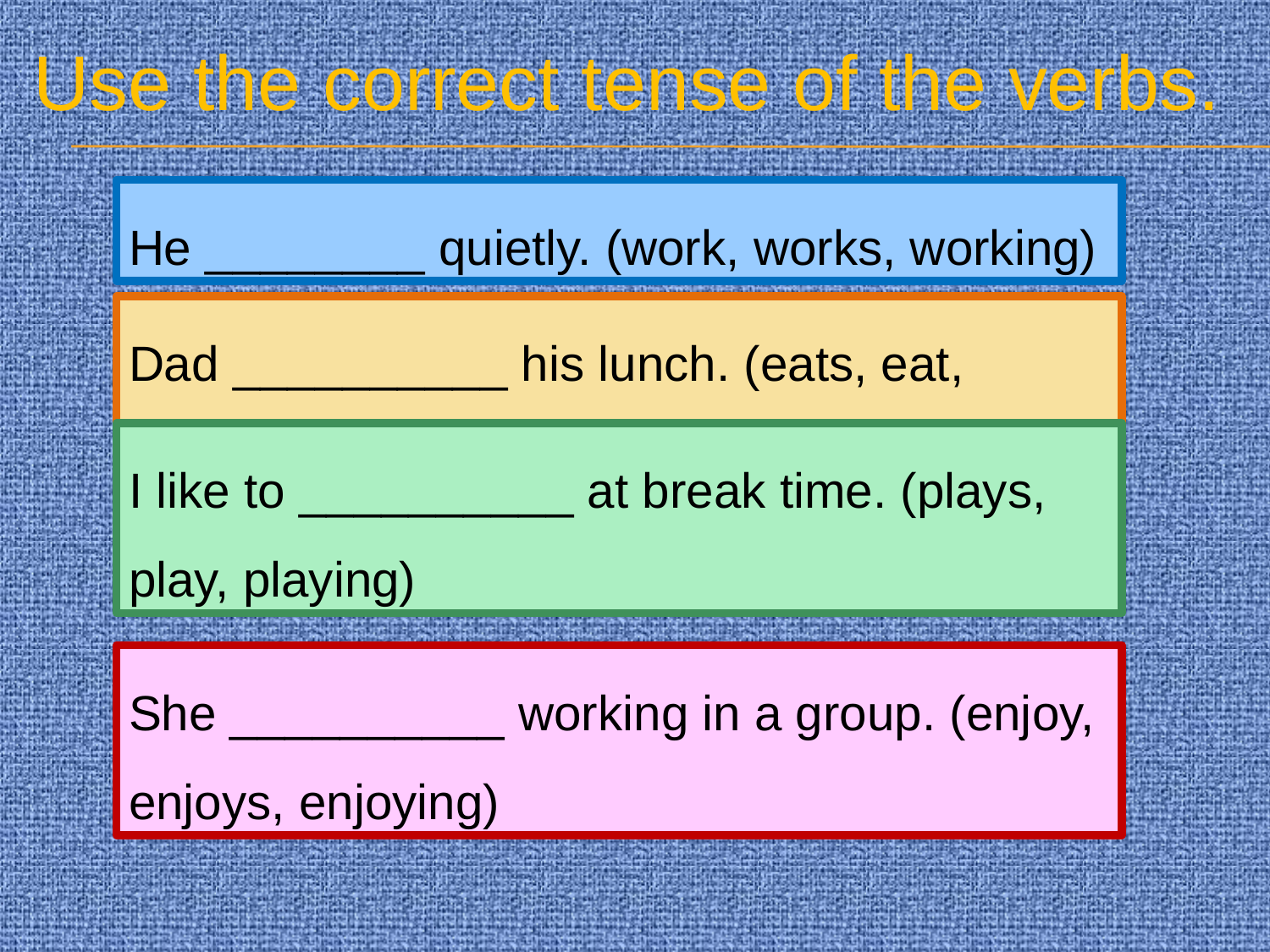

# Use the correct tense of the verbs.
He ________ quietly. (work, works, working)
Dad __________ his lunch. (eats, eat, eating)
I like to __________ at break time. (plays, play, playing)
She __________ working in a group. (enjoy, enjoys, enjoying)